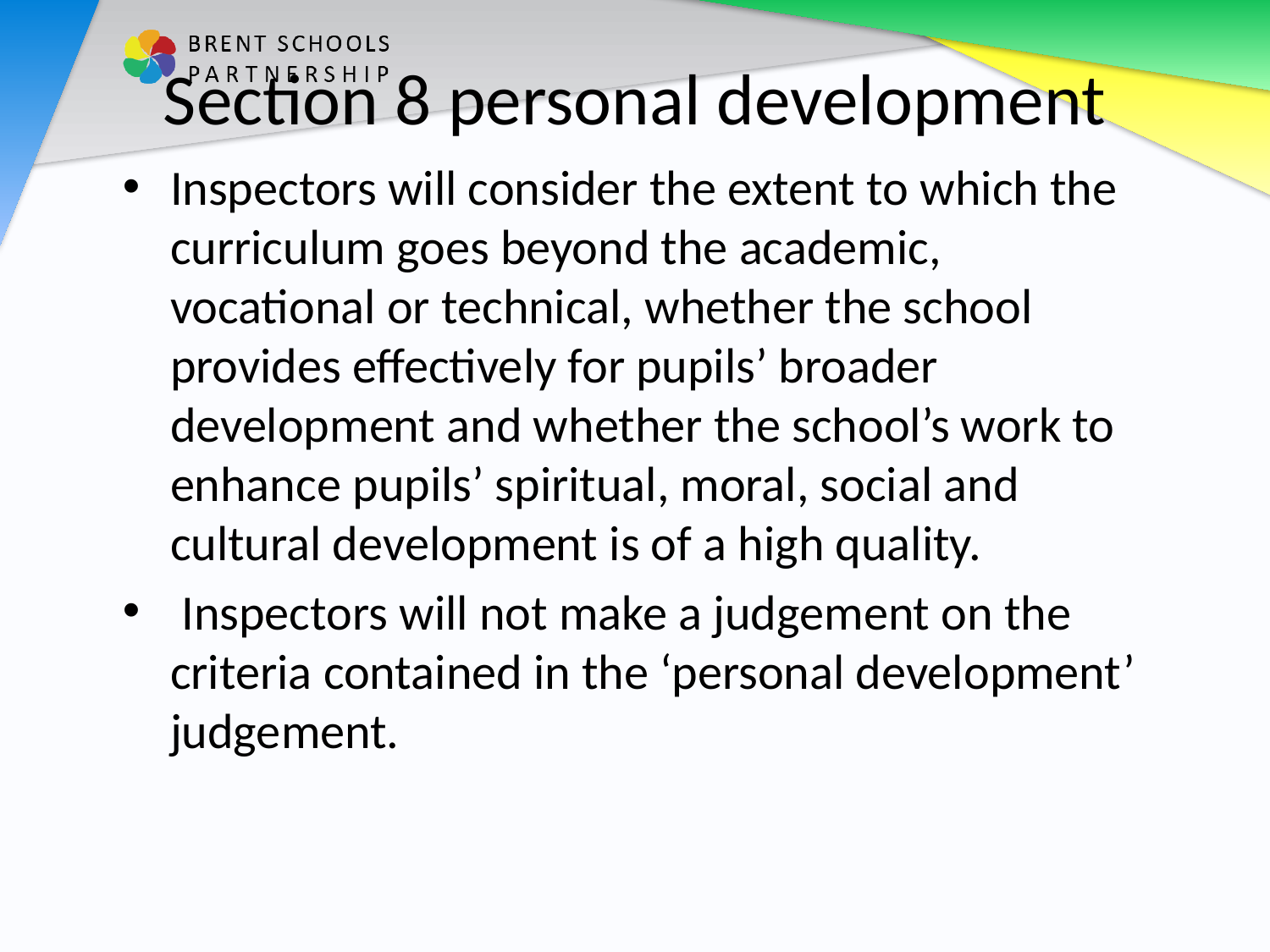

# Section 8 personal development
Inspectors will consider the extent to which the curriculum goes beyond the academic, vocational or technical, whether the school provides effectively for pupils’ broader development and whether the school’s work to enhance pupils’ spiritual, moral, social and cultural development is of a high quality.
 Inspectors will not make a judgement on the criteria contained in the ‘personal development’ judgement.